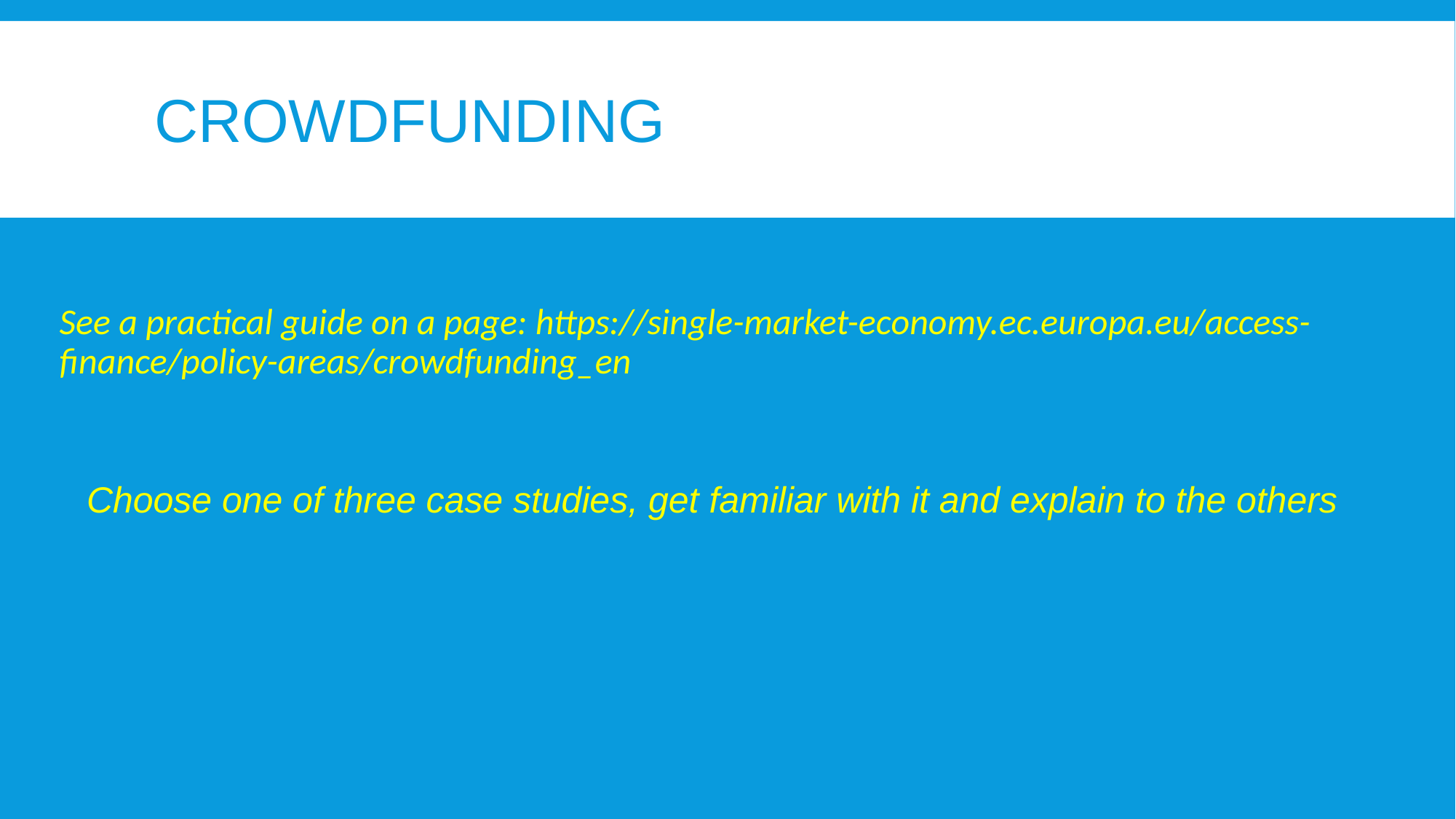

# CROWDFUNDING

See a practical guide on a page: https://single-market-economy.ec.europa.eu/access-finance/policy-areas/crowdfunding_en

Choose one of three case studies, get familiar with it and explain to the others